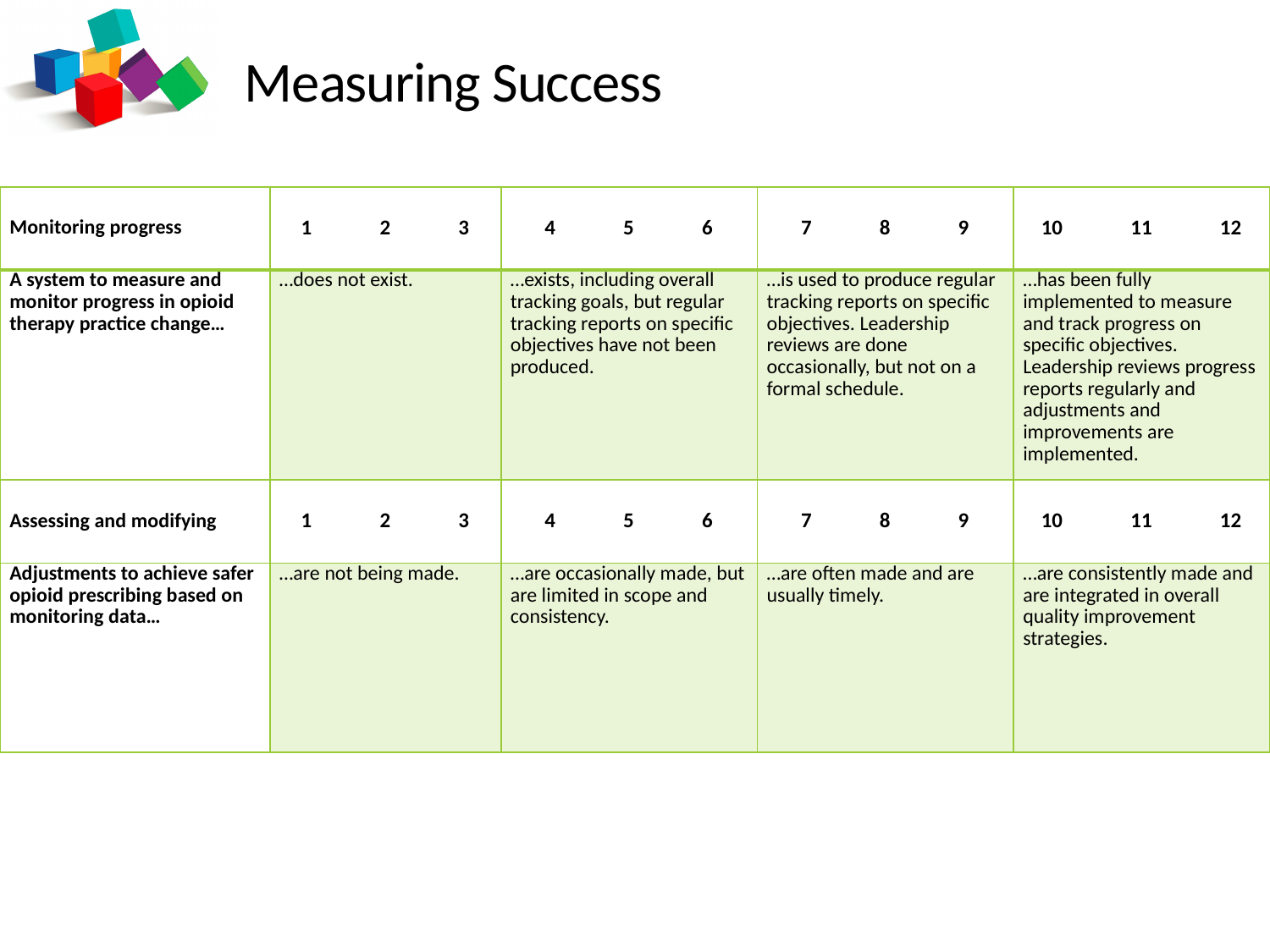

Measuring Success
| Monitoring progress | 1 2 3 | 4 5 6 | 7 8 9 | 10 11 12 |
| --- | --- | --- | --- | --- |
| A system to measure and monitor progress in opioid therapy practice change… | …does not exist. | …exists, including overall tracking goals, but regular tracking reports on specific objectives have not been produced. | …is used to produce regular tracking reports on specific objectives. Leadership reviews are done occasionally, but not on a formal schedule. | …has been fully implemented to measure and track progress on specific objectives. Leadership reviews progress reports regularly and adjustments and improvements are implemented. |
| Assessing and modifying | 1 2 3 | 4 5 6 | 7 8 9 | 10 11 12 |
| Adjustments to achieve safer opioid prescribing based on monitoring data… | …are not being made. | …are occasionally made, but are limited in scope and consistency. | …are often made and are usually timely. | …are consistently made and are integrated in overall quality improvement strategies. |